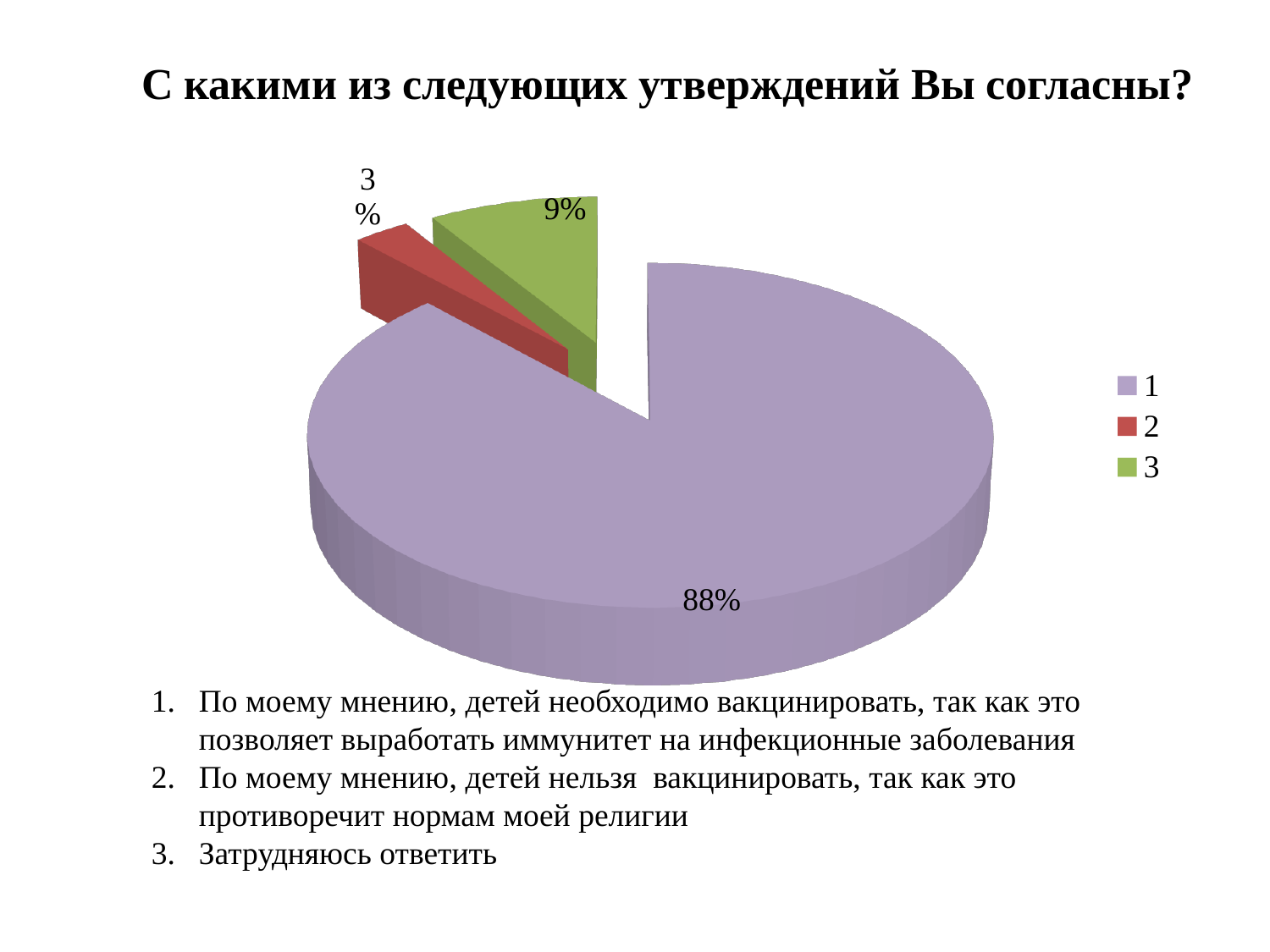

С какими из следующих утверждений Вы согласны?

[unsupported chart]

По моему мнению, детей необходимо вакцинировать, так как это позволяет выработать иммунитет на инфекционные заболевания
По моему мнению, детей нельзя  вакцинировать, так как это противоречит нормам моей религии
Затрудняюсь ответить